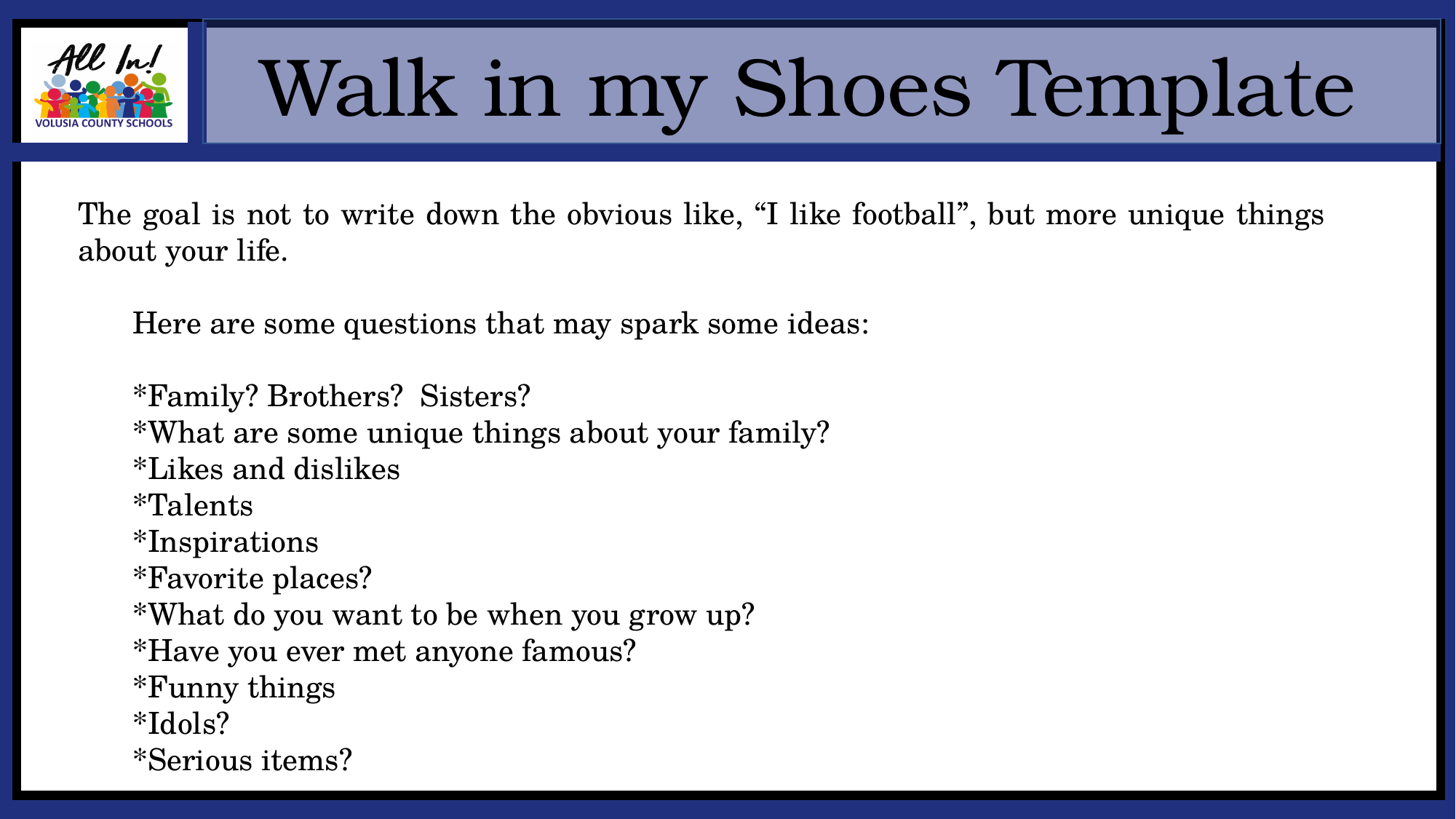

Walk in my Shoes Template
The goal is not to write down the obvious like, “I like football”, but more unique things about your life.

Here are some questions that may spark some ideas:

*Family? Brothers?  Sisters?
*What are some unique things about your family?
*Likes and dislikes
*Talents
*Inspirations
*Favorite places?
*What do you want to be when you grow up?
*Have you ever met anyone famous?
*Funny things
*Idols?
*Serious items?